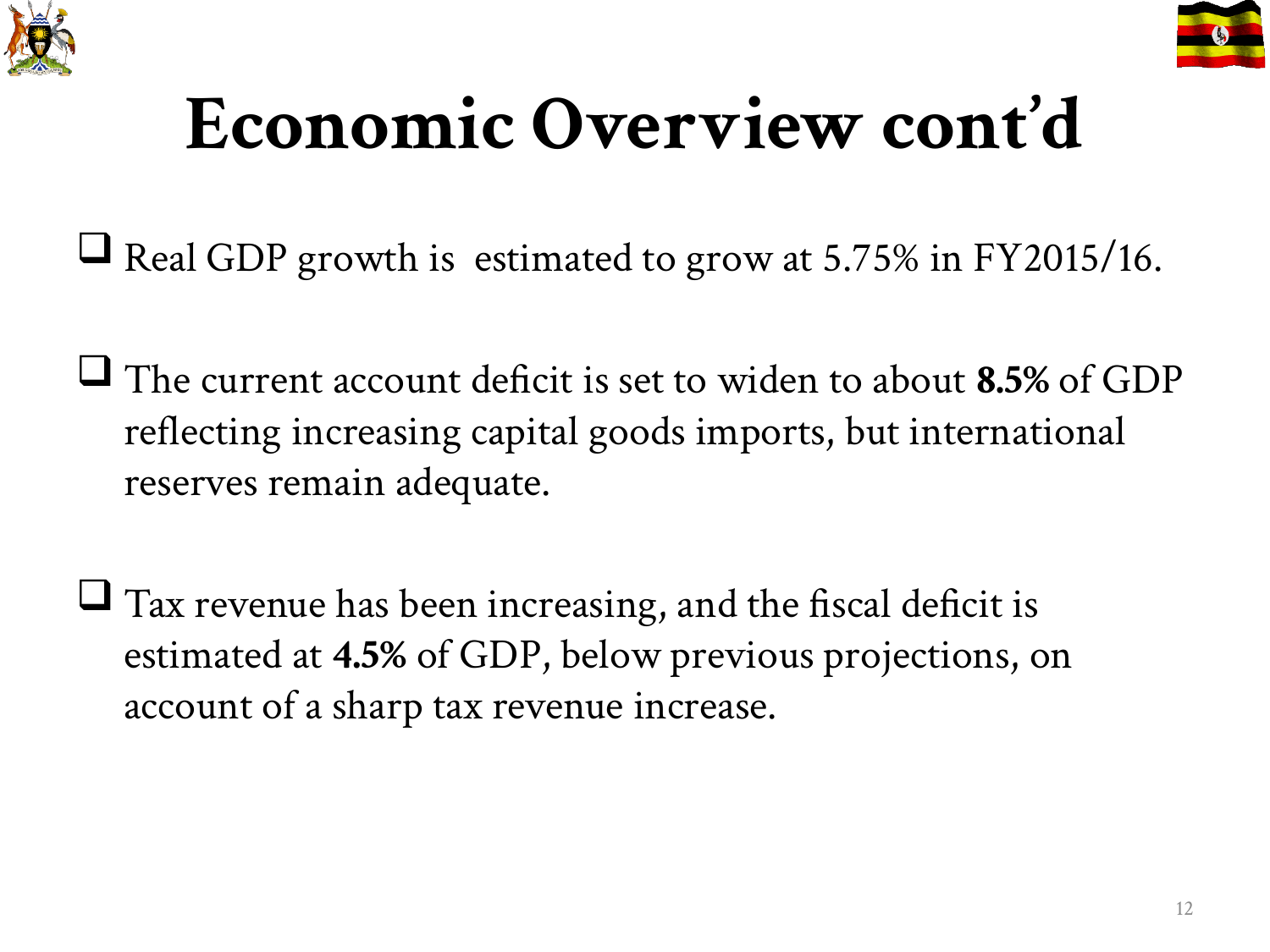

# Economic Overview cont’d
Real GDP growth is  estimated to grow at 5.75% in FY2015/16.

The current account deficit is set to widen to about 8.5% of GDP reflecting increasing capital goods imports, but international reserves remain adequate.

Tax revenue has been increasing, and the fiscal deficit is estimated at 4.5% of GDP, below previous projections, on account of a sharp tax revenue increase.

12